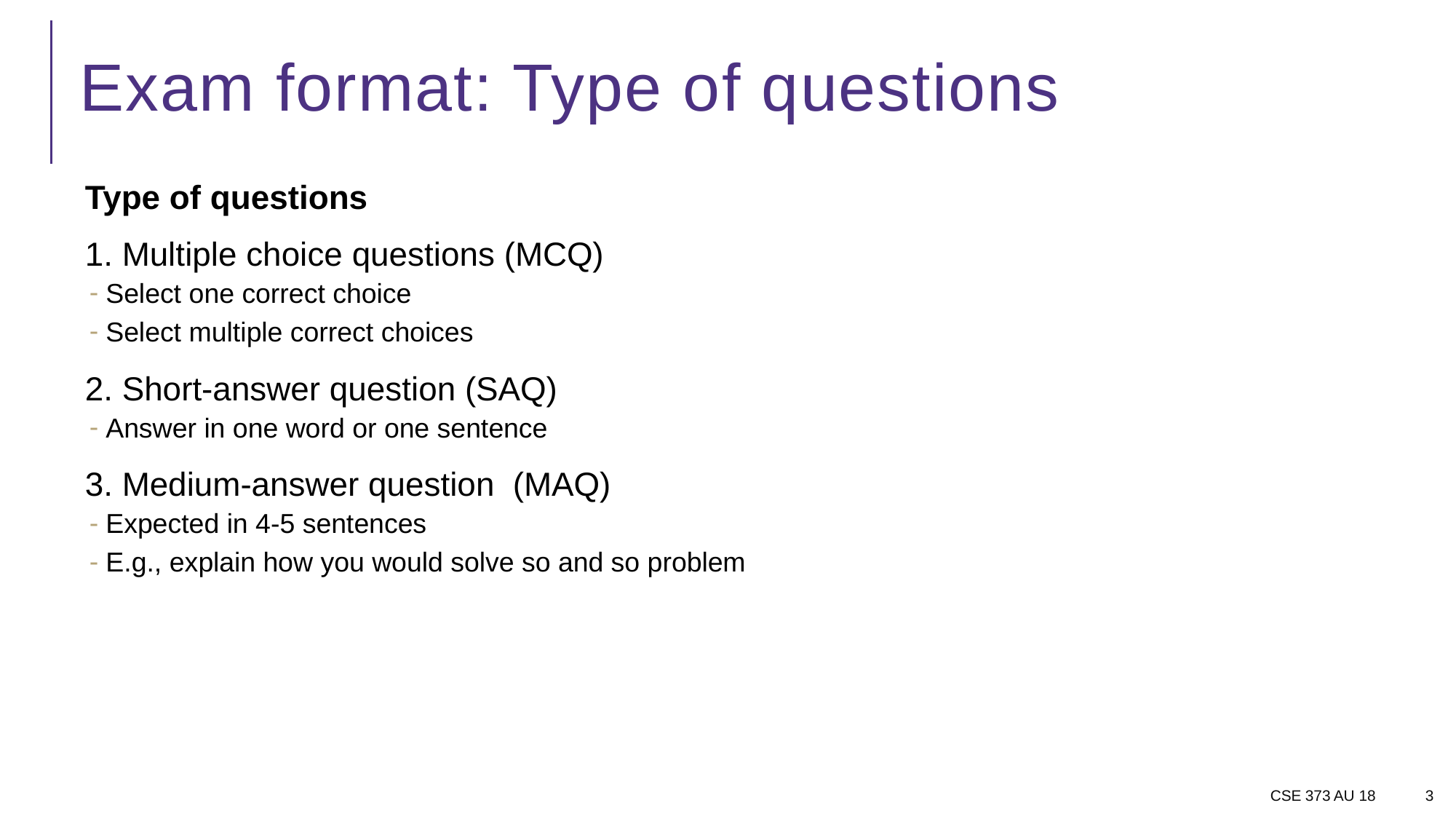

# Exam format: Type of questions
Type of questions
1. Multiple choice questions (MCQ)
Select one correct choice
Select multiple correct choices
2. Short-answer question (SAQ)
Answer in one word or one sentence
3. Medium-answer question  (MAQ)
Expected in 4-5 sentences
E.g., explain how you would solve so and so problem

CSE 373 AU 18
3